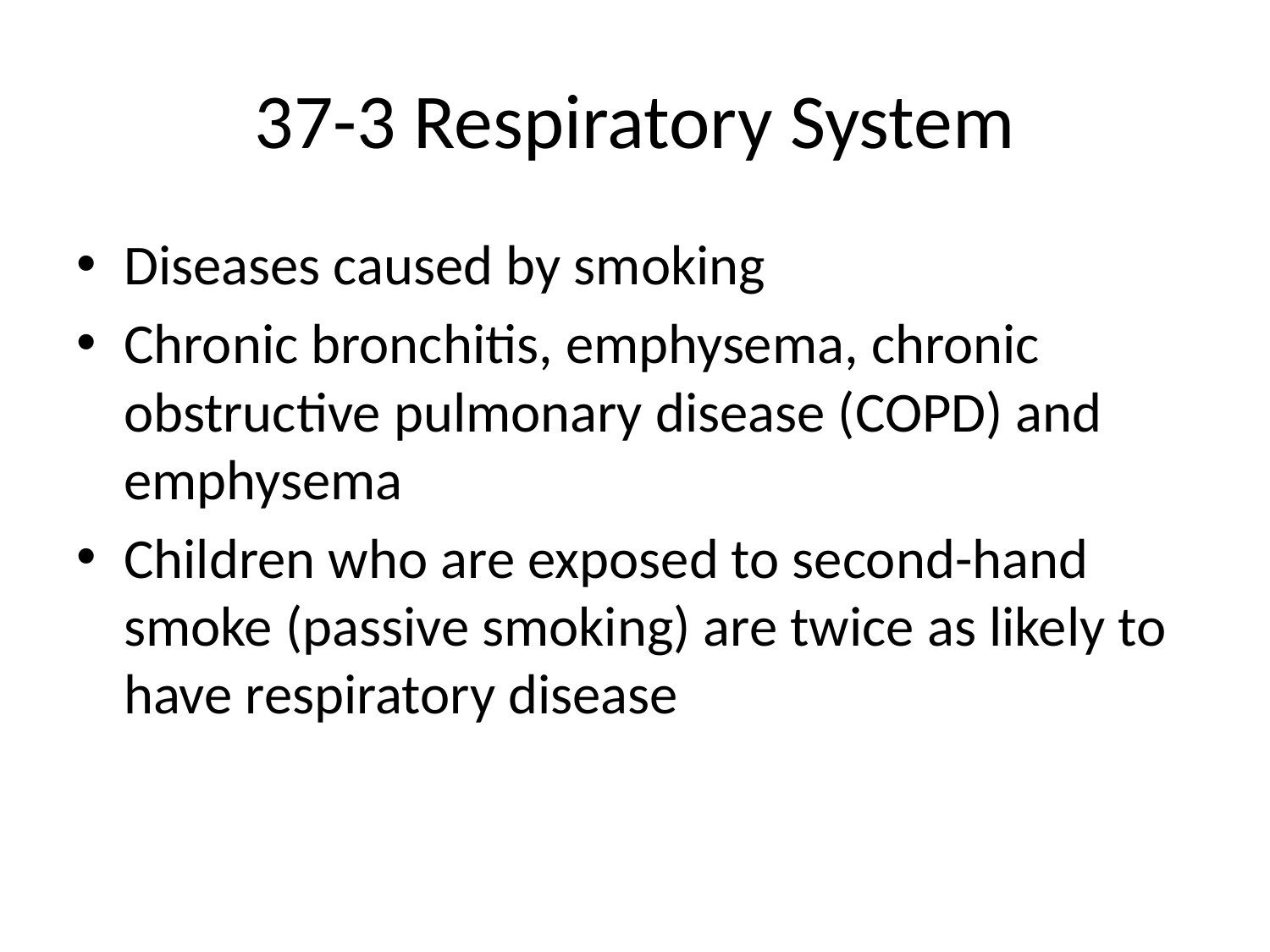

# 37-3 Respiratory System
Diseases caused by smoking
Chronic bronchitis, emphysema, chronic obstructive pulmonary disease (COPD) and emphysema
Children who are exposed to second-hand smoke (passive smoking) are twice as likely to have respiratory disease